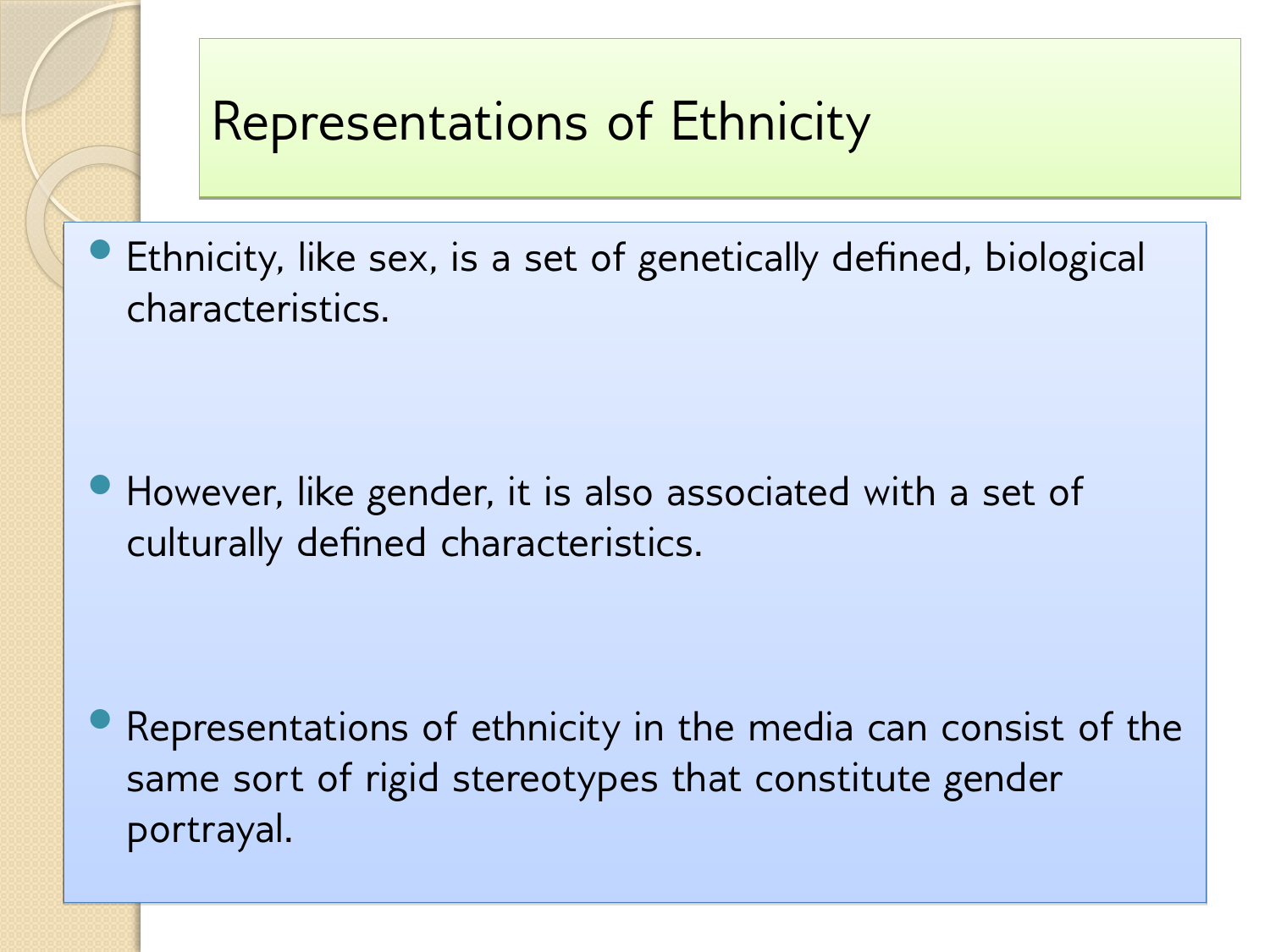

# Representations of Ethnicity
Ethnicity, like sex, is a set of genetically defined, biological characteristics.

However, like gender, it is also associated with a set of culturally defined characteristics.

Representations of ethnicity in the media can consist of the same sort of rigid stereotypes that constitute gender portrayal.